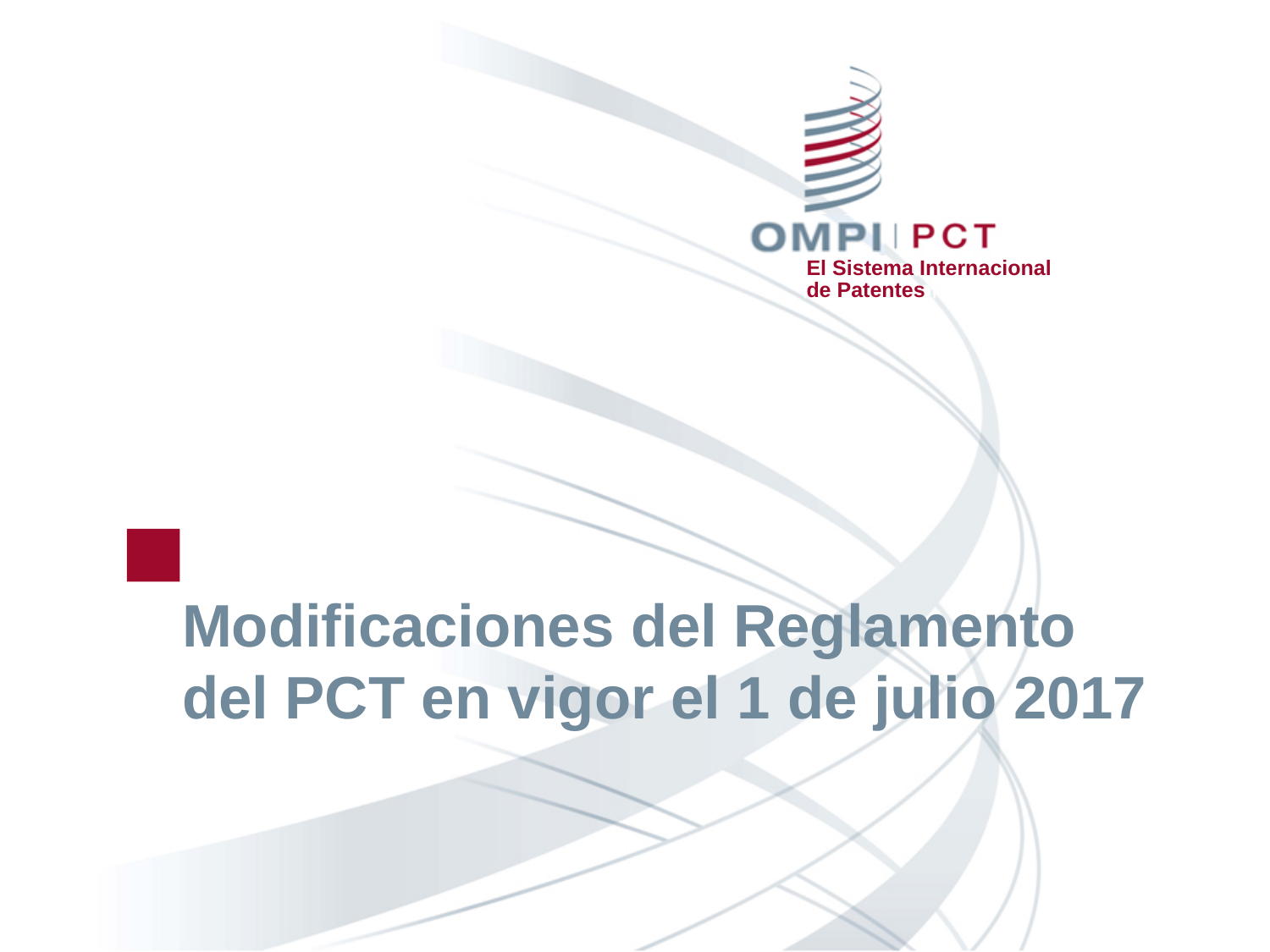

Modificaciones del Reglamento del PCT en vigor el 1 de julio 2017